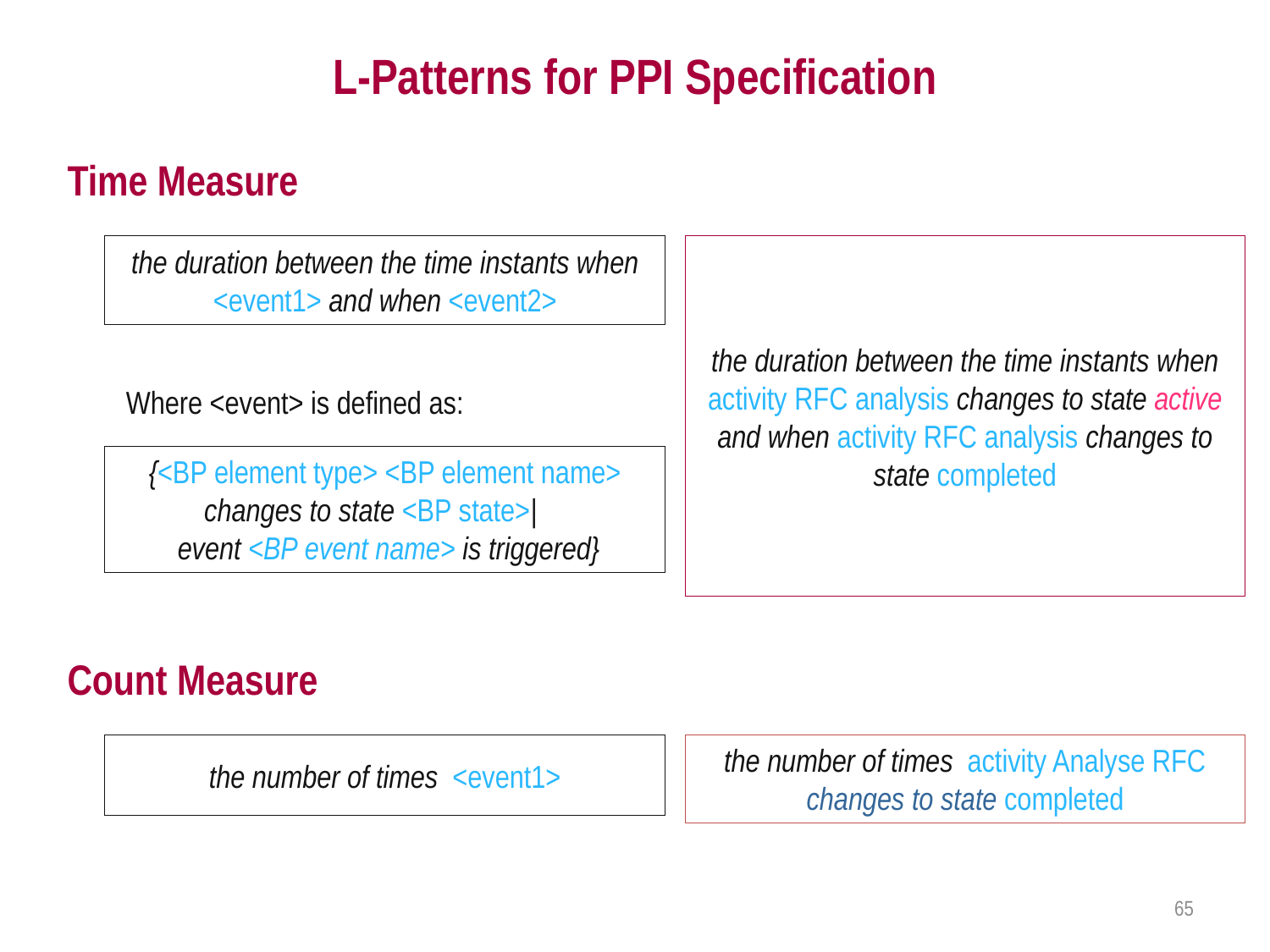

# L-Patterns for PPI Specification
Time Measure
the duration between the time instants when <event1> and when <event2>
the duration between the time instants when activity RFC analysis changes to state active and when activity RFC analysis changes to state completed
Where <event> is defined as:
{<BP element type> <BP element name> changes to state <BP state>|
 event <BP event name> is triggered}
Count Measure
the number of times  <event1>
the number of times  activity Analyse RFC changes to state completed
65